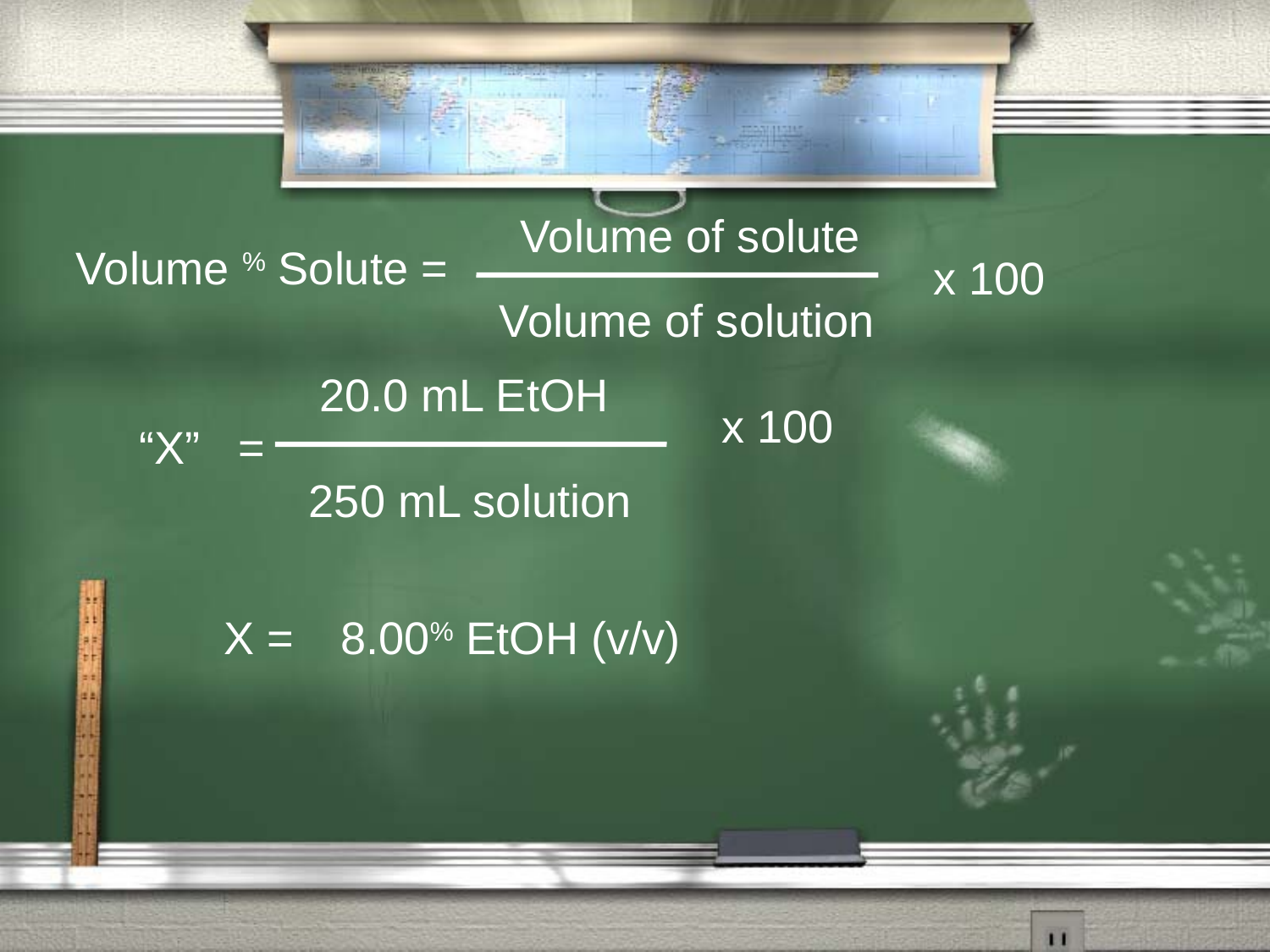

Volume of solute
Volume % Solute =
x 100

Volume of solution

20.0 mL EtOH
x 100
“X”   =

250 mL solution
8.00% EtOH (v/v)
X =